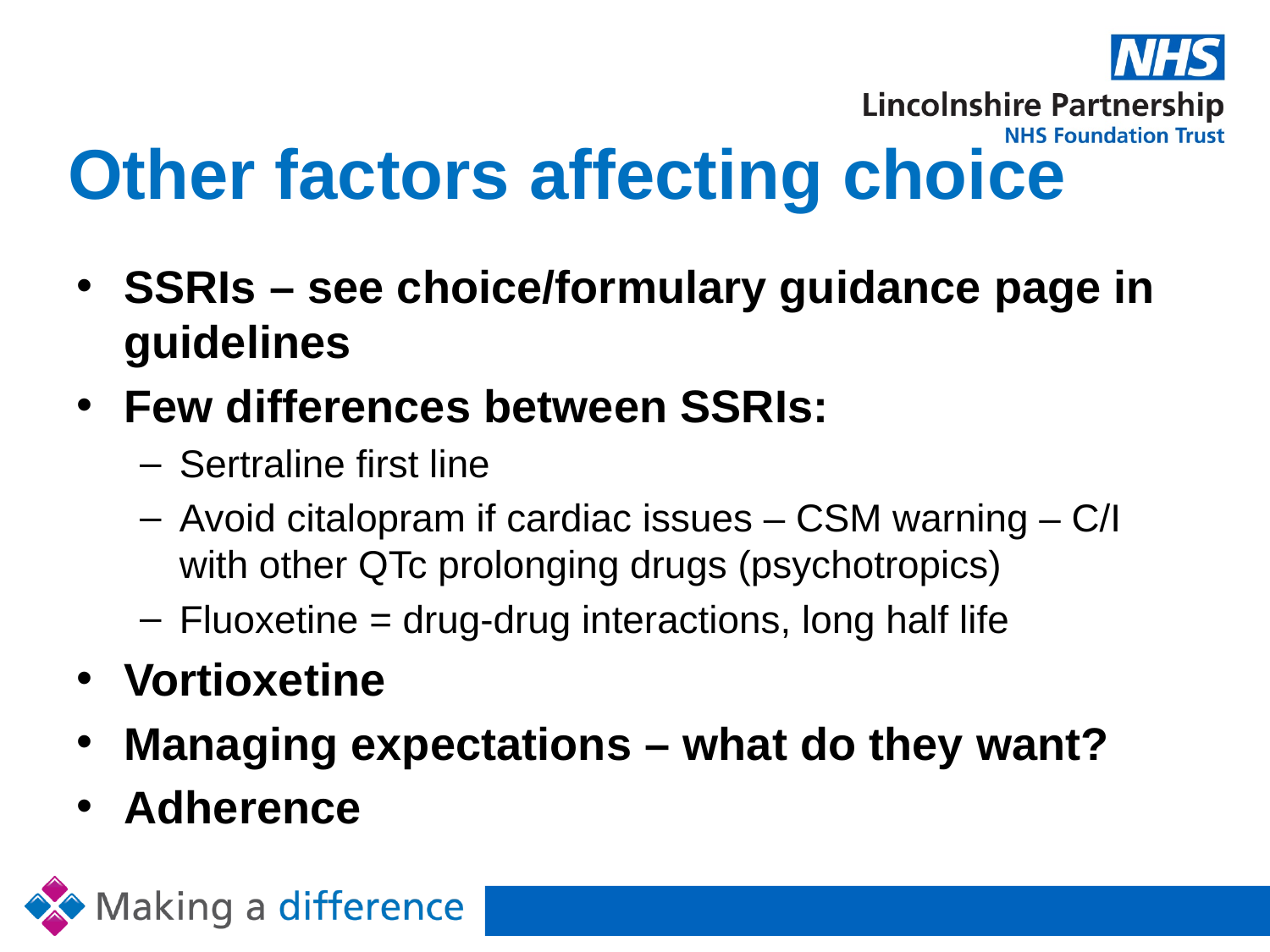

# Other factors affecting choice
SSRIs – see choice/formulary guidance page in guidelines
Few differences between SSRIs:
Sertraline first line
Avoid citalopram if cardiac issues – CSM warning – C/I with other QTc prolonging drugs (psychotropics)
Fluoxetine = drug-drug interactions, long half life
Vortioxetine
Managing expectations – what do they want?
Adherence